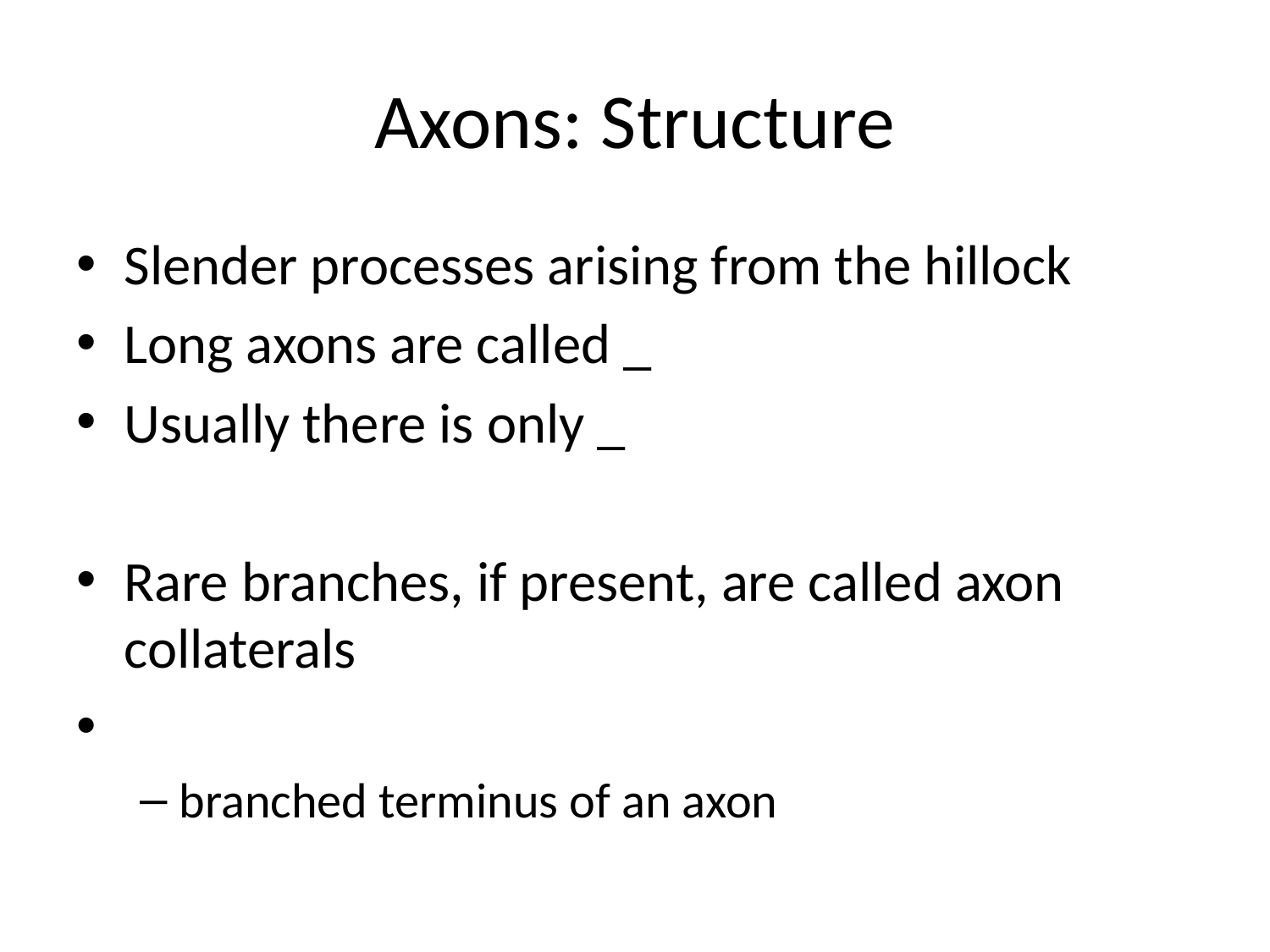

# Axons: Structure
Slender processes arising from the hillock
Long axons are called _
Usually there is only _

Rare branches, if present, are called axon collaterals

branched terminus of an axon